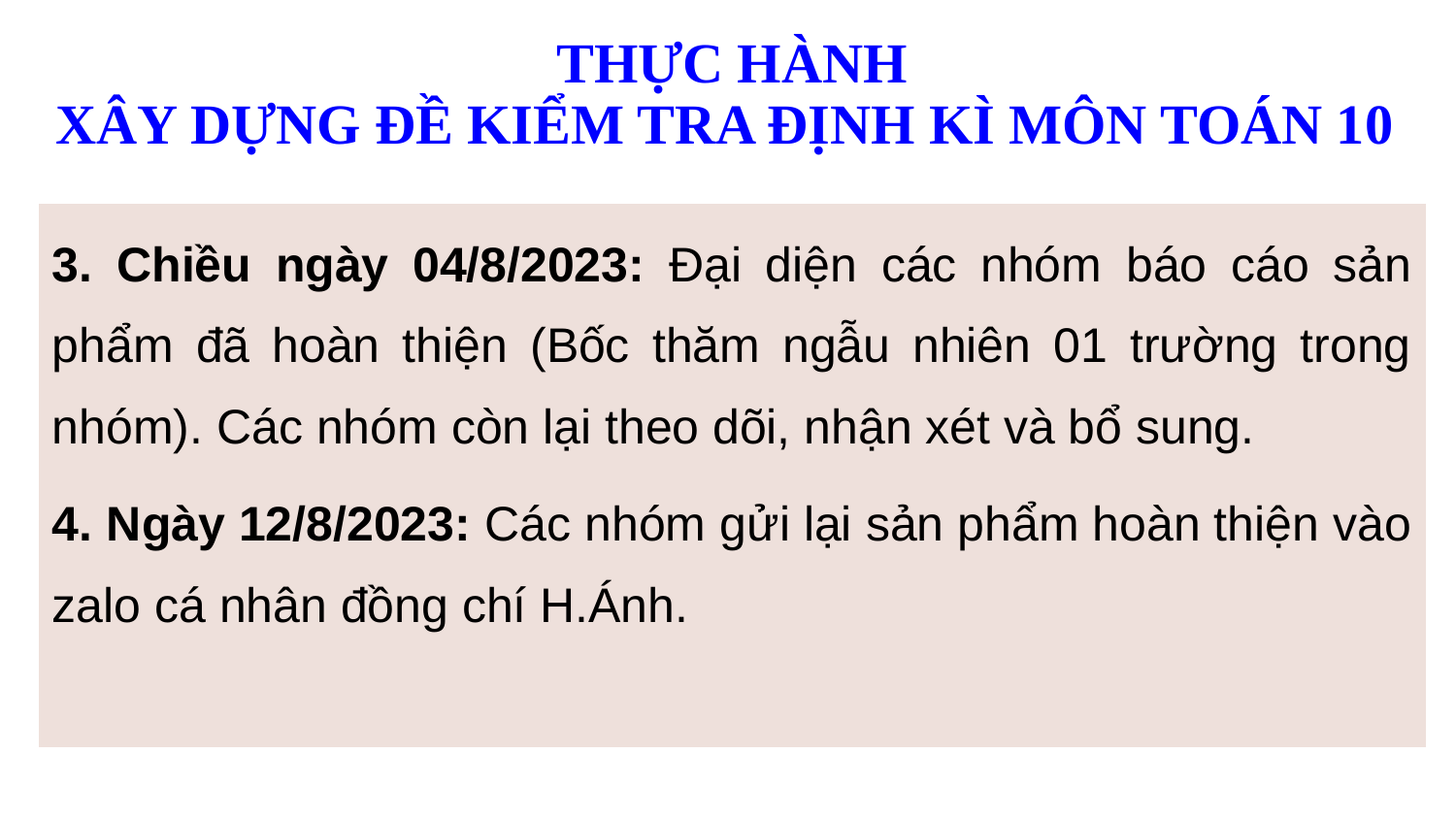

THỰC HÀNH
XÂY DỰNG ĐỀ KIỂM TRA ĐỊNH KÌ MÔN TOÁN 10
| 3. Chiều ngày 04/8/2023: Đại diện các nhóm báo cáo sản phẩm đã hoàn thiện (Bốc thăm ngẫu nhiên 01 trường trong nhóm). Các nhóm còn lại theo dõi, nhận xét và bổ sung. 4. Ngày 12/8/2023: Các nhóm gửi lại sản phẩm hoàn thiện vào zalo cá nhân đồng chí H.Ánh. |
| --- |